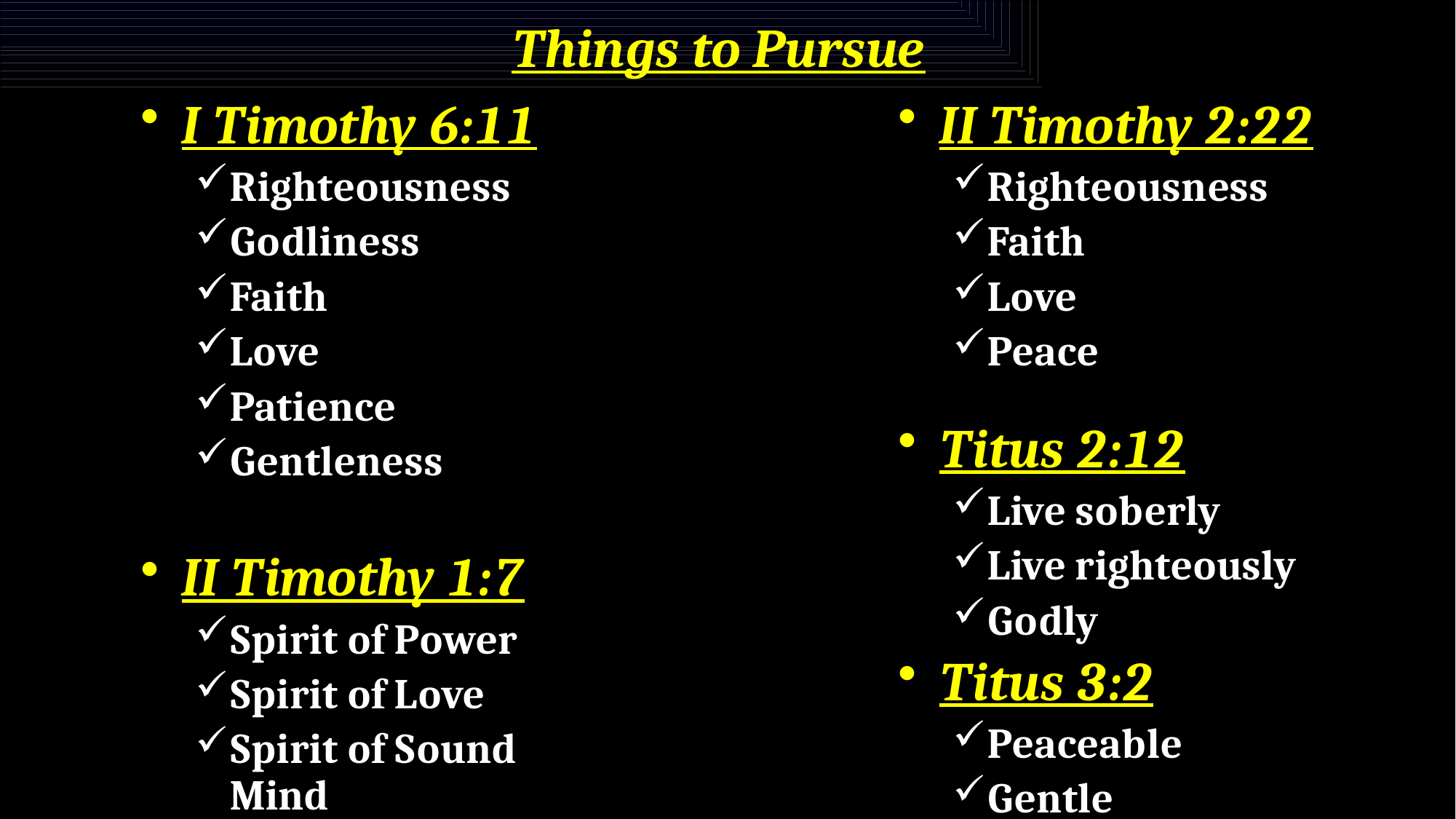

# Things to Pursue
I Timothy 6:11
Righteousness
Godliness
Faith
Love
Patience
Gentleness

II Timothy 1:7
Spirit of Power
Spirit of Love
Spirit of Sound Mind

II Timothy 2:22
Righteousness
Faith
Love
Peace

Titus 2:12
Live soberly
Live righteously
Godly
Titus 3:2
Peaceable
Gentle
Humble